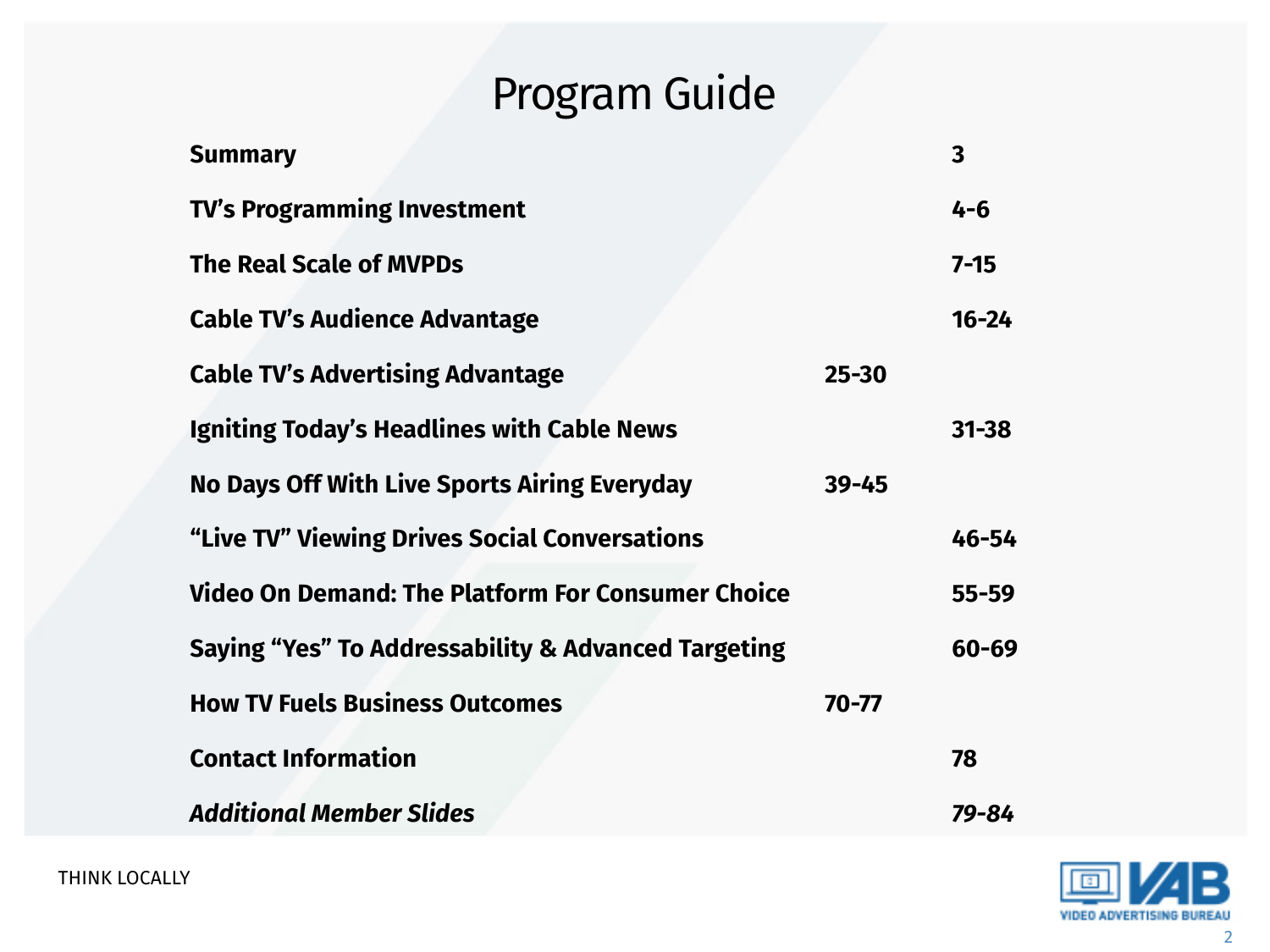

Program Guide
Summary						3

TV’s Programming Investment				4-6

The Real Scale of MVPDs				7-15

Cable TV’s Audience Advantage				16-24

Cable TV’s Advertising Advantage			25-30

Igniting Today’s Headlines with Cable News			31-38

No Days Off With Live Sports Airing Everyday		39-45

“Live TV” Viewing Drives Social Conversations 		46-54

Video On Demand: The Platform For Consumer Choice		55-59

Saying “Yes” To Addressability & Advanced Targeting		60-69

How TV Fuels Business Outcomes			70-77

Contact Information					78

Additional Member Slides				79-84
THINK LOCALLY